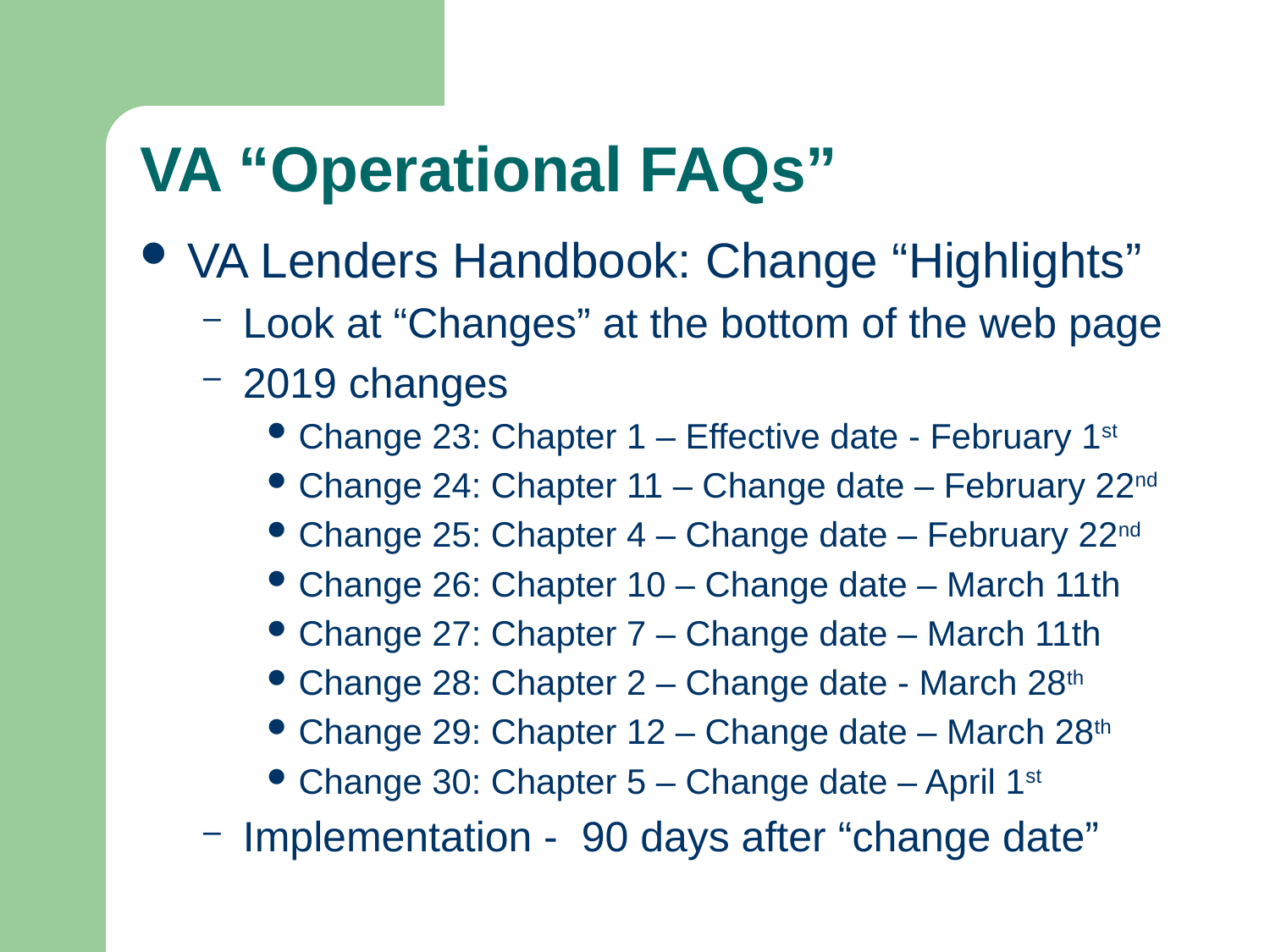

# VA “Operational FAQs”
VA Lenders Handbook: Change “Highlights”
Look at “Changes” at the bottom of the web page
2019 changes
Change 23: Chapter 1 – Effective date - February 1st
Change 24: Chapter 11 – Change date – February 22nd
Change 25: Chapter 4 – Change date – February 22nd
Change 26: Chapter 10 – Change date – March 11th
Change 27: Chapter 7 – Change date – March 11th
Change 28: Chapter 2 – Change date - March 28th
Change 29: Chapter 12 – Change date – March 28th
Change 30: Chapter 5 – Change date – April 1st
Implementation -  90 days after “change date”